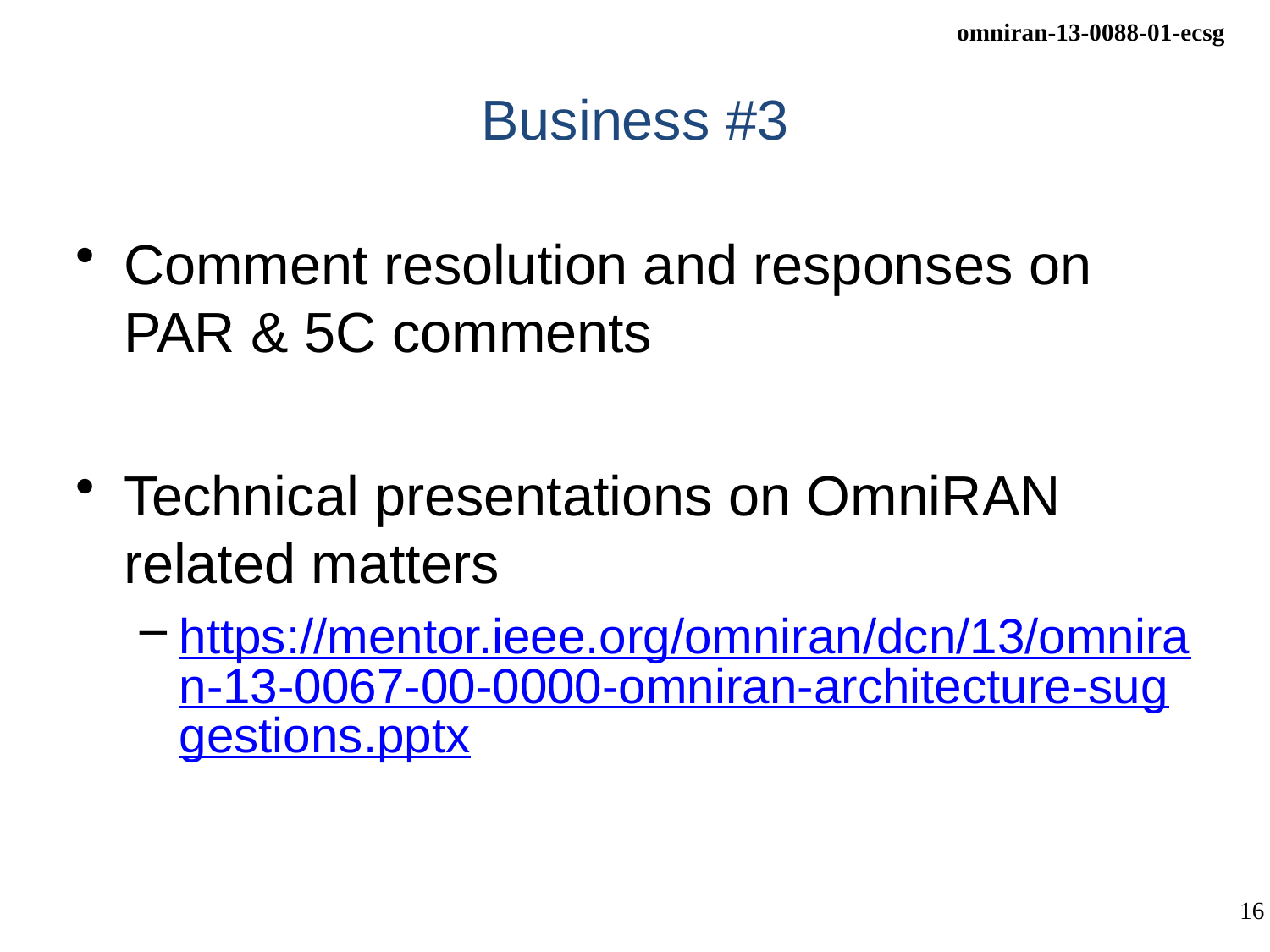

# Business #3
Comment resolution and responses on PAR & 5C comments

Technical presentations on OmniRAN related matters
https://mentor.ieee.org/omniran/dcn/13/omniran-13-0067-00-0000-omniran-architecture-suggestions.pptx